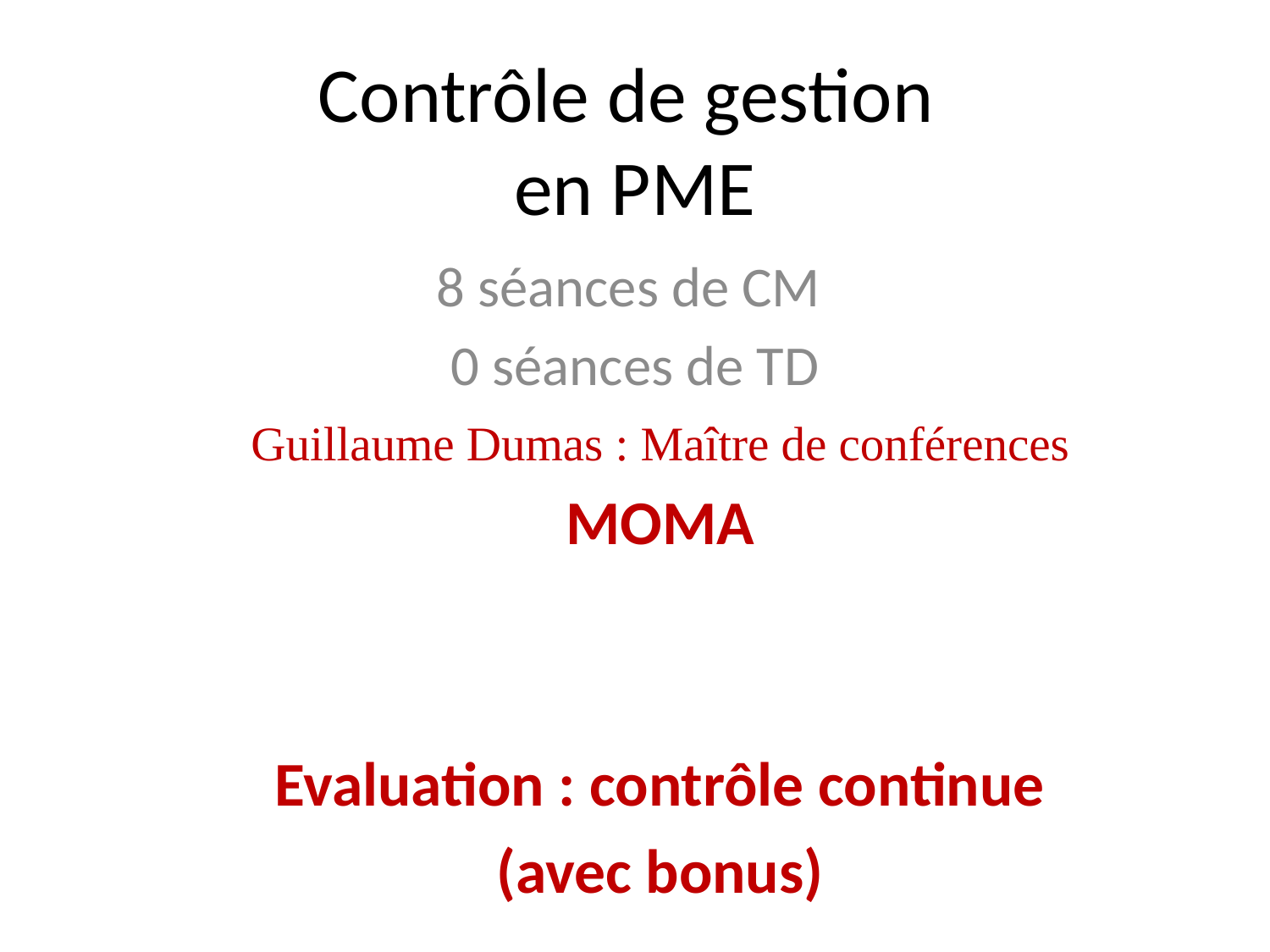

# Contrôle de gestion en PME
8 séances de CM
0 séances de TD
Guillaume Dumas : Maître de conférences
MOMA

Evaluation : contrôle continue
(avec bonus)